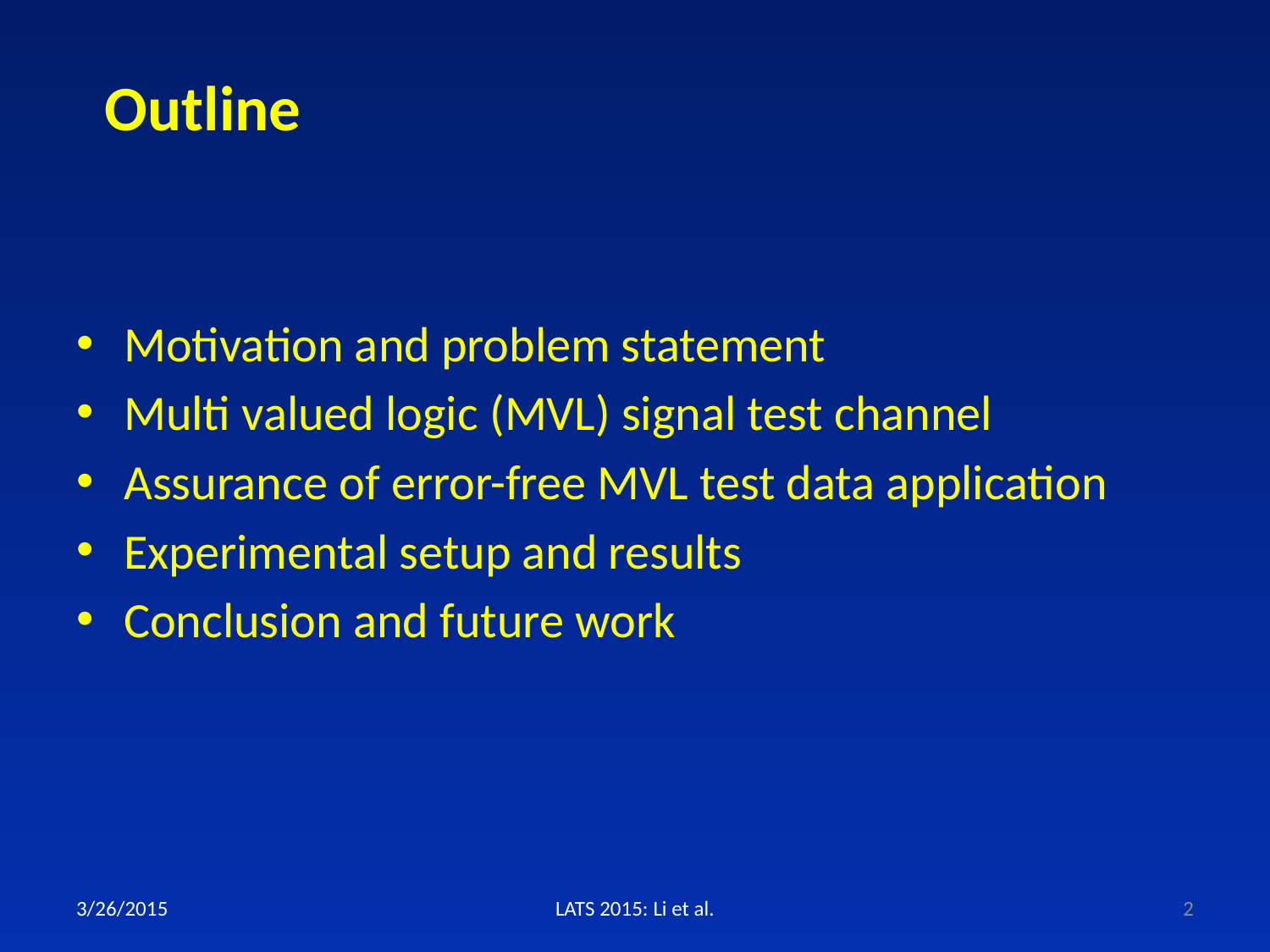

# Outline
Motivation and problem statement
Multi valued logic (MVL) signal test channel
Assurance of error-free MVL test data application
Experimental setup and results
Conclusion and future work
3/26/2015
LATS 2015: Li et al.
2